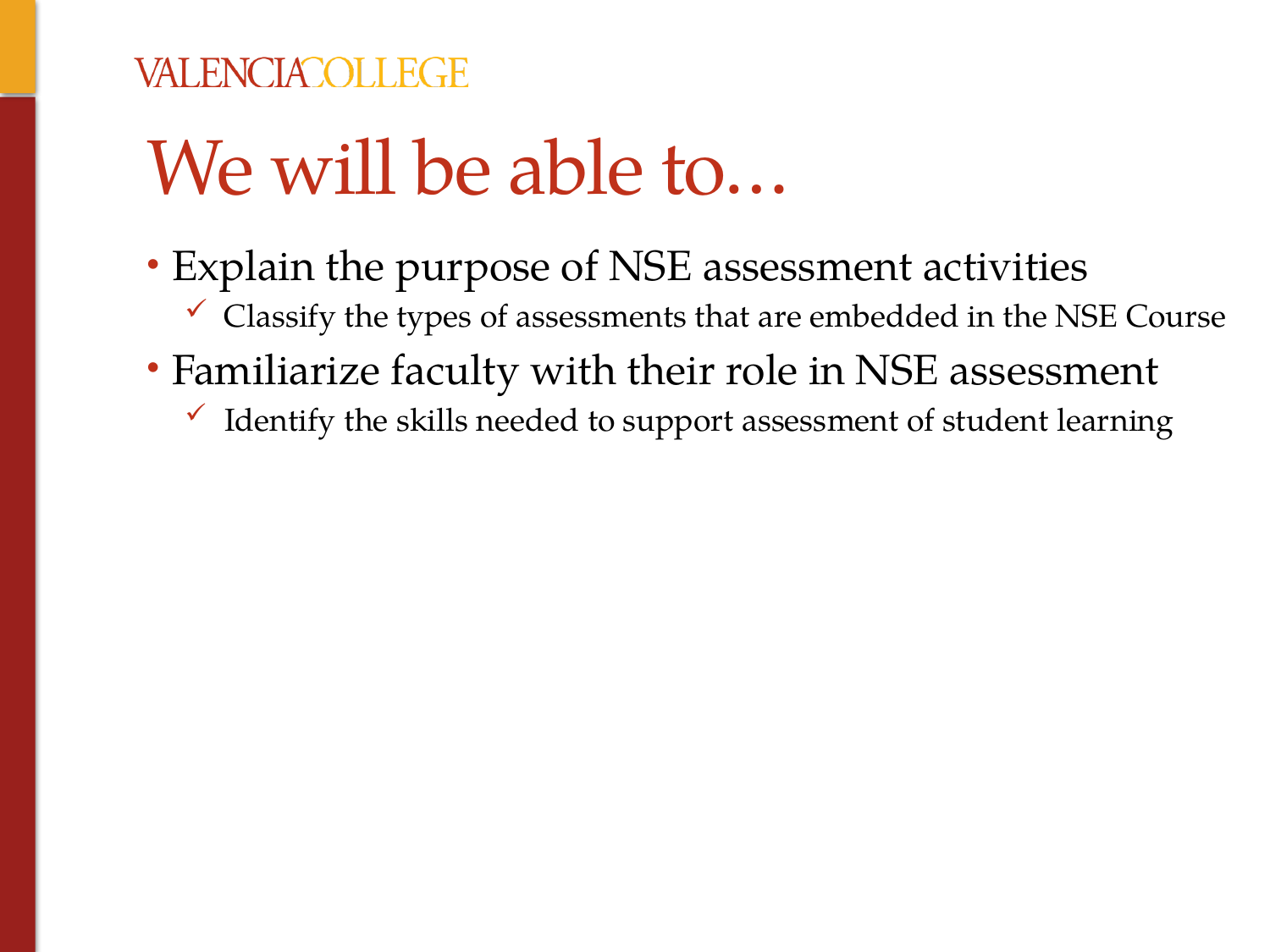

# We will be able to…
Explain the purpose of NSE assessment activities
Classify the types of assessments that are embedded in the NSE Course
Familiarize faculty with their role in NSE assessment
Identify the skills needed to support assessment of student learning